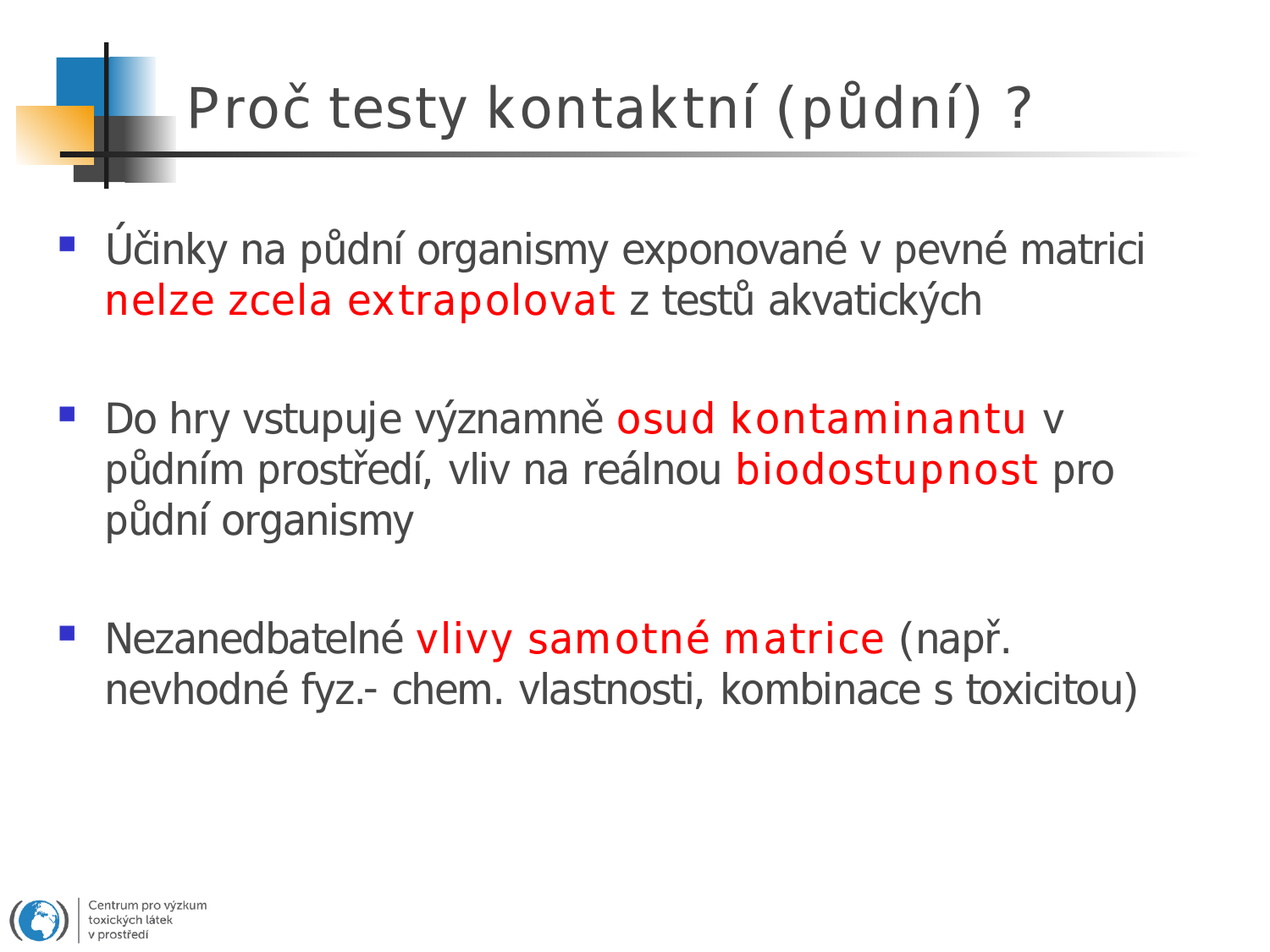

# Proč testy kontaktní (půdní) ?
Účinky na půdní organismy exponované v pevné matrici nelze zcela extrapolovat z testů akvatických

Do hry vstupuje významně osud kontaminantu v půdním prostředí, vliv na reálnou biodostupnost pro půdní organismy

Nezanedbatelné vlivy samotné matrice (např. nevhodné fyz.- chem. vlastnosti, kombinace s toxicitou)